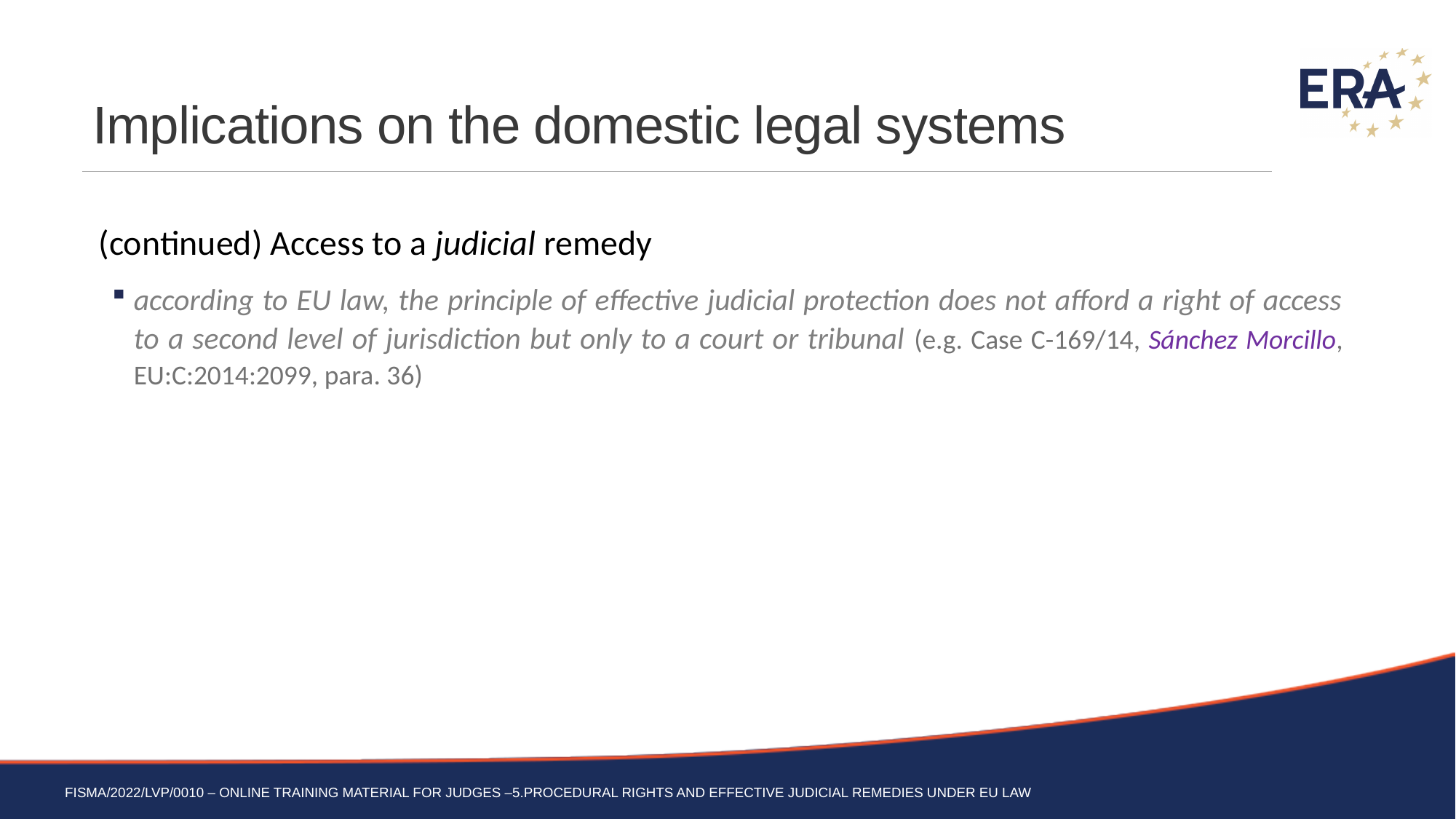

# Implications on the domestic legal systems
(continued) Access to a judicial remedy
according to EU law, the principle of effective judicial protection does not afford a right of access to a second level of jurisdiction but only to a court or tribunal (e.g. Case C-169/14, Sánchez Morcillo, EU:C:2014:2099, para. 36)

FISMA/2022/LVP/0010 – Online training material for judges –5.Procedural rights and effective judicial remedies under EU Law